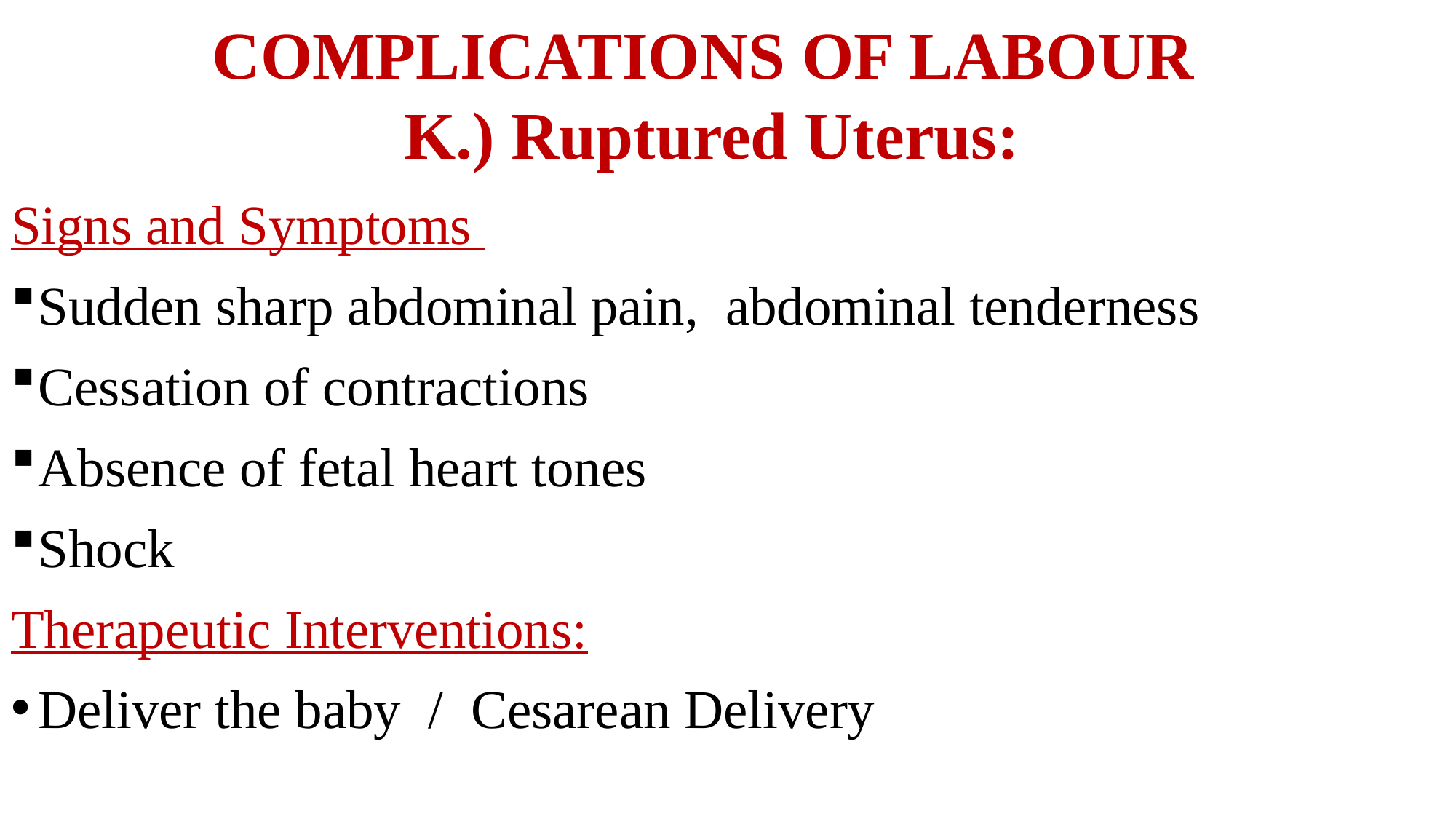

# COMPLICATIONS OF LABOUR K.) Ruptured Uterus:
Signs and Symptoms
Sudden sharp abdominal pain,  abdominal tenderness
Cessation of contractions
Absence of fetal heart tones
Shock
Therapeutic Interventions:
Deliver the baby  /  Cesarean Delivery